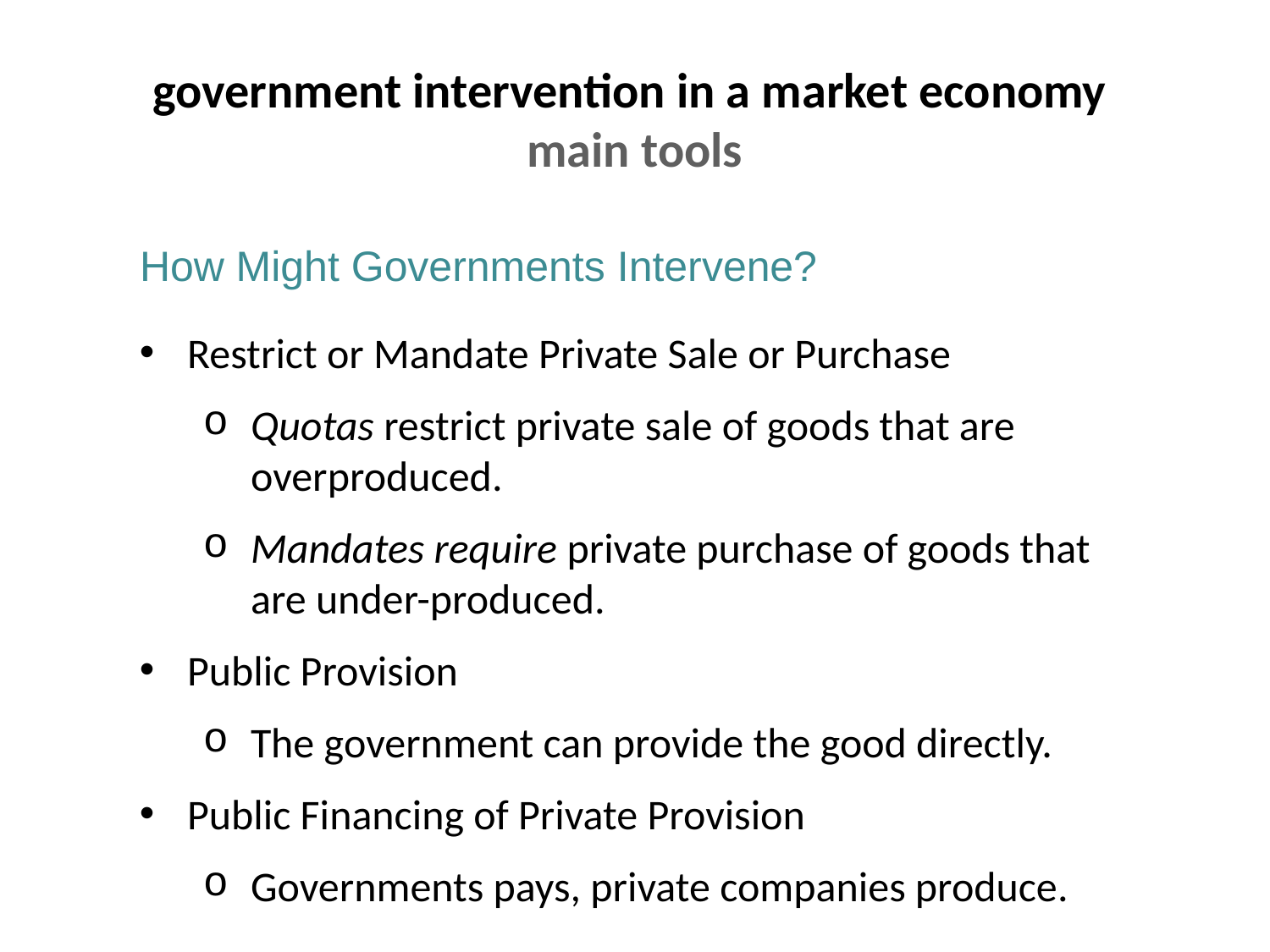

government intervention in a market economy
main tools
How Might Governments Intervene?
Restrict or Mandate Private Sale or Purchase
Quotas restrict private sale of goods that are overproduced.
Mandates require private purchase of goods that are under-produced.
Public Provision
The government can provide the good directly.
Public Financing of Private Provision
Governments pays, private companies produce.